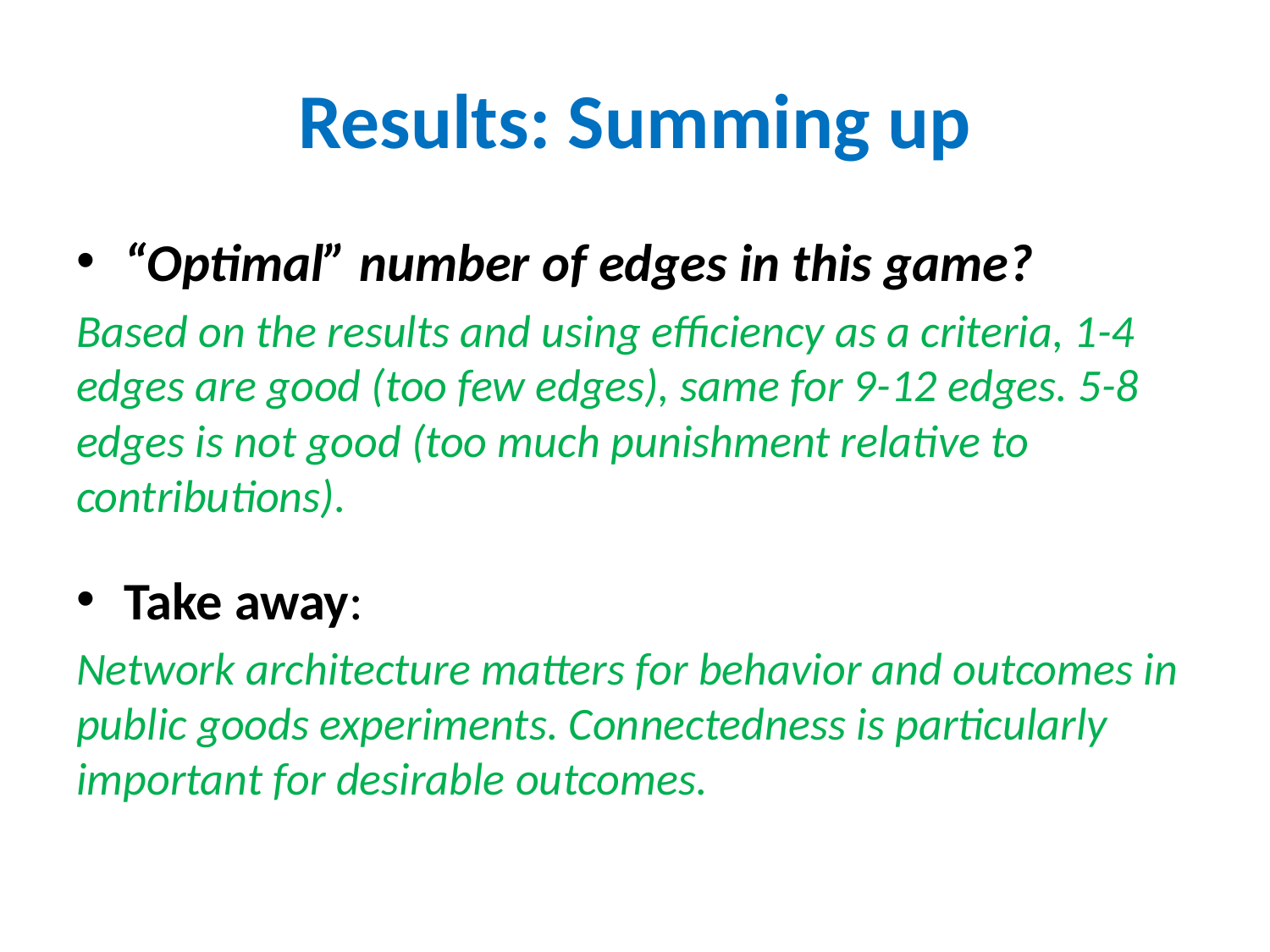

# Results: Summing up
“Optimal” number of edges in this game?
Based on the results and using efficiency as a criteria, 1-4 edges are good (too few edges), same for 9-12 edges. 5-8 edges is not good (too much punishment relative to contributions).

Take away:
Network architecture matters for behavior and outcomes in public goods experiments. Connectedness is particularly important for desirable outcomes.